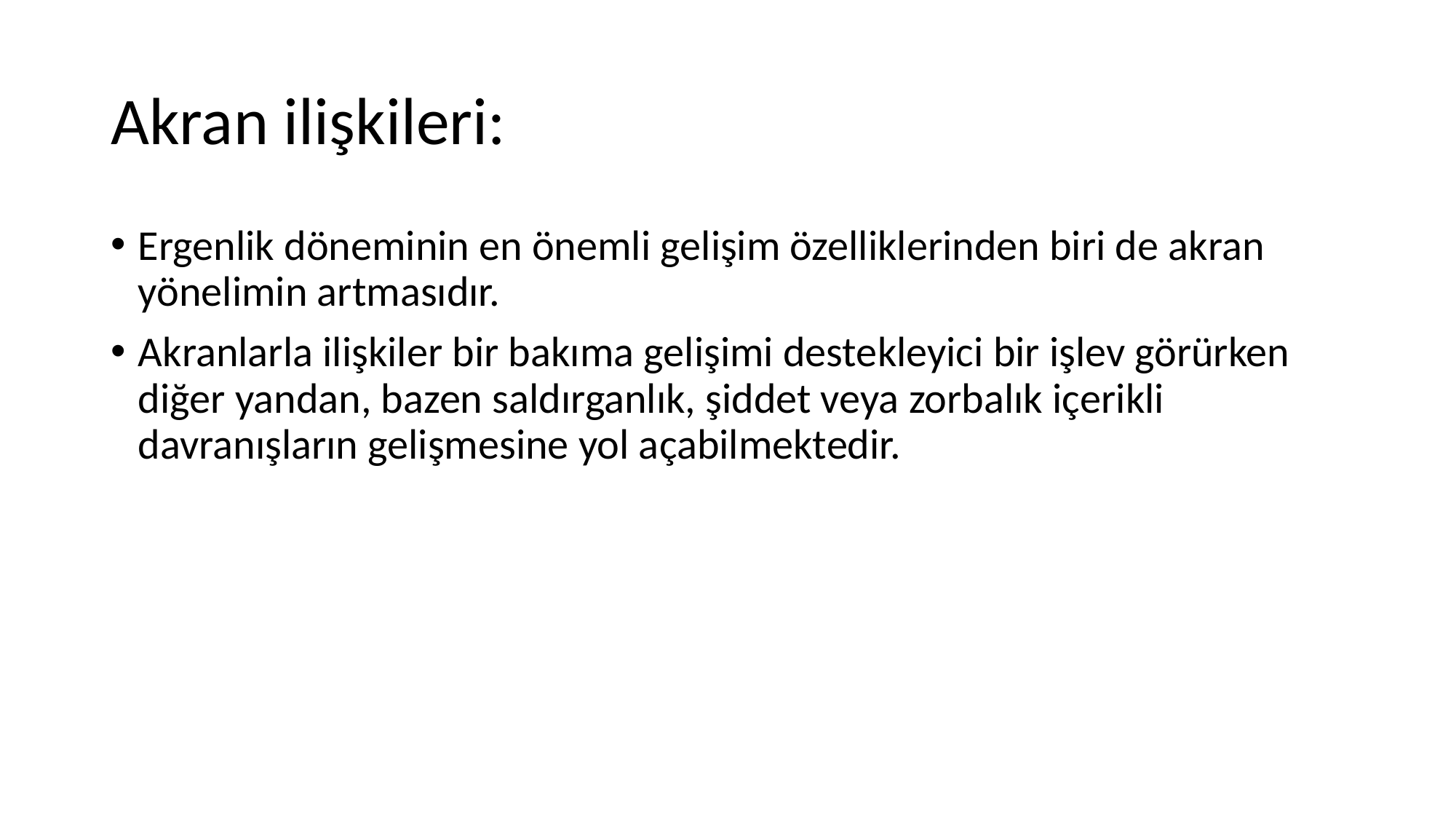

# Akran ilişkileri:
Ergenlik döneminin en önemli gelişim özelliklerinden biri de akran yönelimin artmasıdır.
Akranlarla ilişkiler bir bakıma gelişimi destekleyici bir işlev görürken diğer yandan, bazen saldırganlık, şiddet veya zorbalık içerikli davranışların gelişmesine yol açabilmektedir.